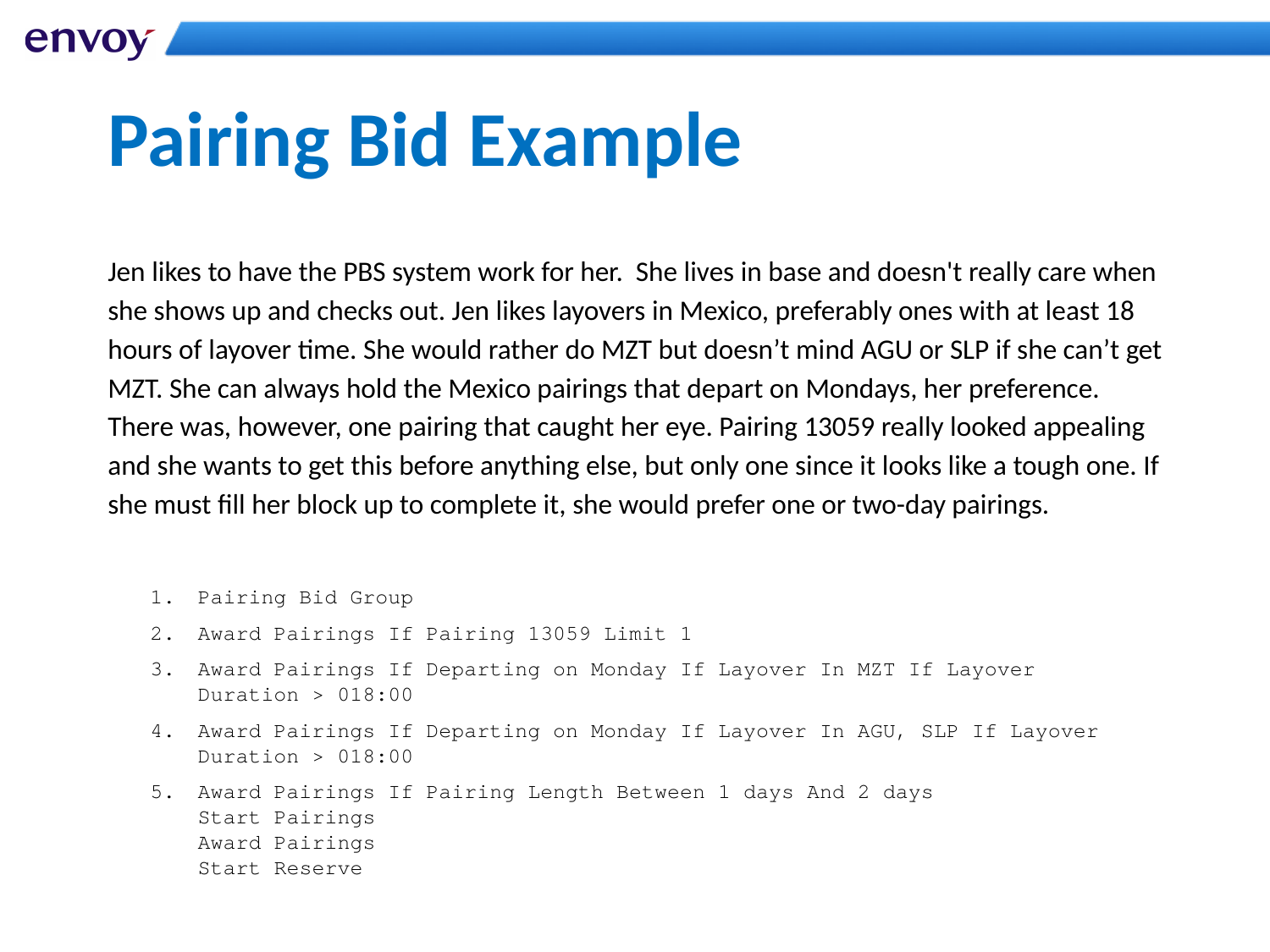

# Pairing Bid Example
Jen likes to have the PBS system work for her.  She lives in base and doesn't really care when she shows up and checks out. Jen likes layovers in Mexico, preferably ones with at least 18 hours of layover time. She would rather do MZT but doesn’t mind AGU or SLP if she can’t get MZT. She can always hold the Mexico pairings that depart on Mondays, her preference. There was, however, one pairing that caught her eye. Pairing 13059 really looked appealing and she wants to get this before anything else, but only one since it looks like a tough one. If she must fill her block up to complete it, she would prefer one or two-day pairings.
Pairing Bid Group
Award Pairings If Pairing 13059 Limit 1
Award Pairings If Departing on Monday If Layover In MZT If Layover Duration > 018:00
Award Pairings If Departing on Monday If Layover In AGU, SLP If Layover Duration > 018:00
Award Pairings If Pairing Length Between 1 days And 2 days
Start Pairings
Award Pairings
Start Reserve